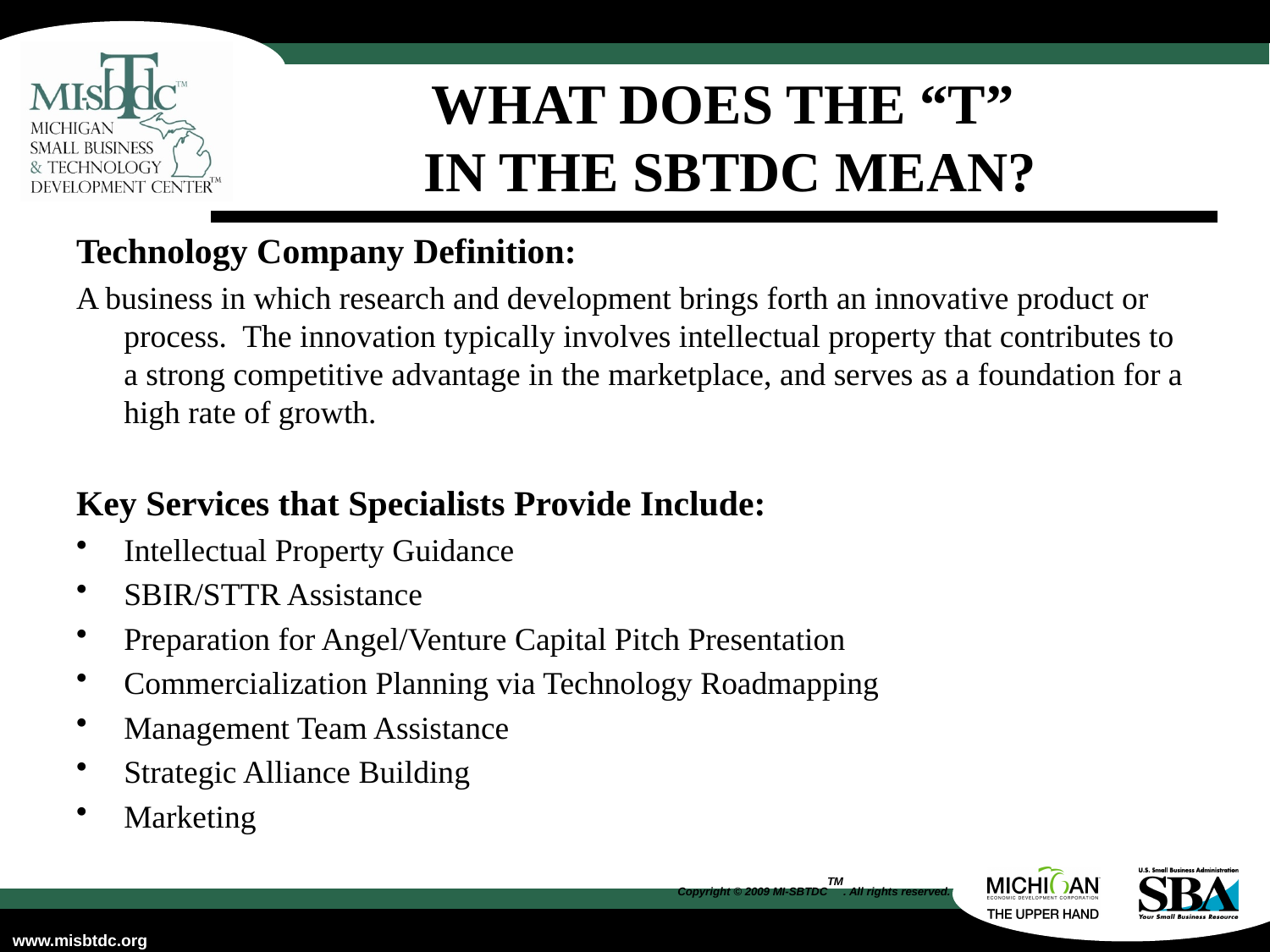

# What does the “T” in the SBTDC mean?
Technology Company Definition:
A business in which research and development brings forth an innovative product or process.  The innovation typically involves intellectual property that contributes to a strong competitive advantage in the marketplace, and serves as a foundation for a high rate of growth.

Key Services that Specialists Provide Include:
Intellectual Property Guidance
SBIR/STTR Assistance
Preparation for Angel/Venture Capital Pitch Presentation
Commercialization Planning via Technology Roadmapping
Management Team Assistance
Strategic Alliance Building
Marketing